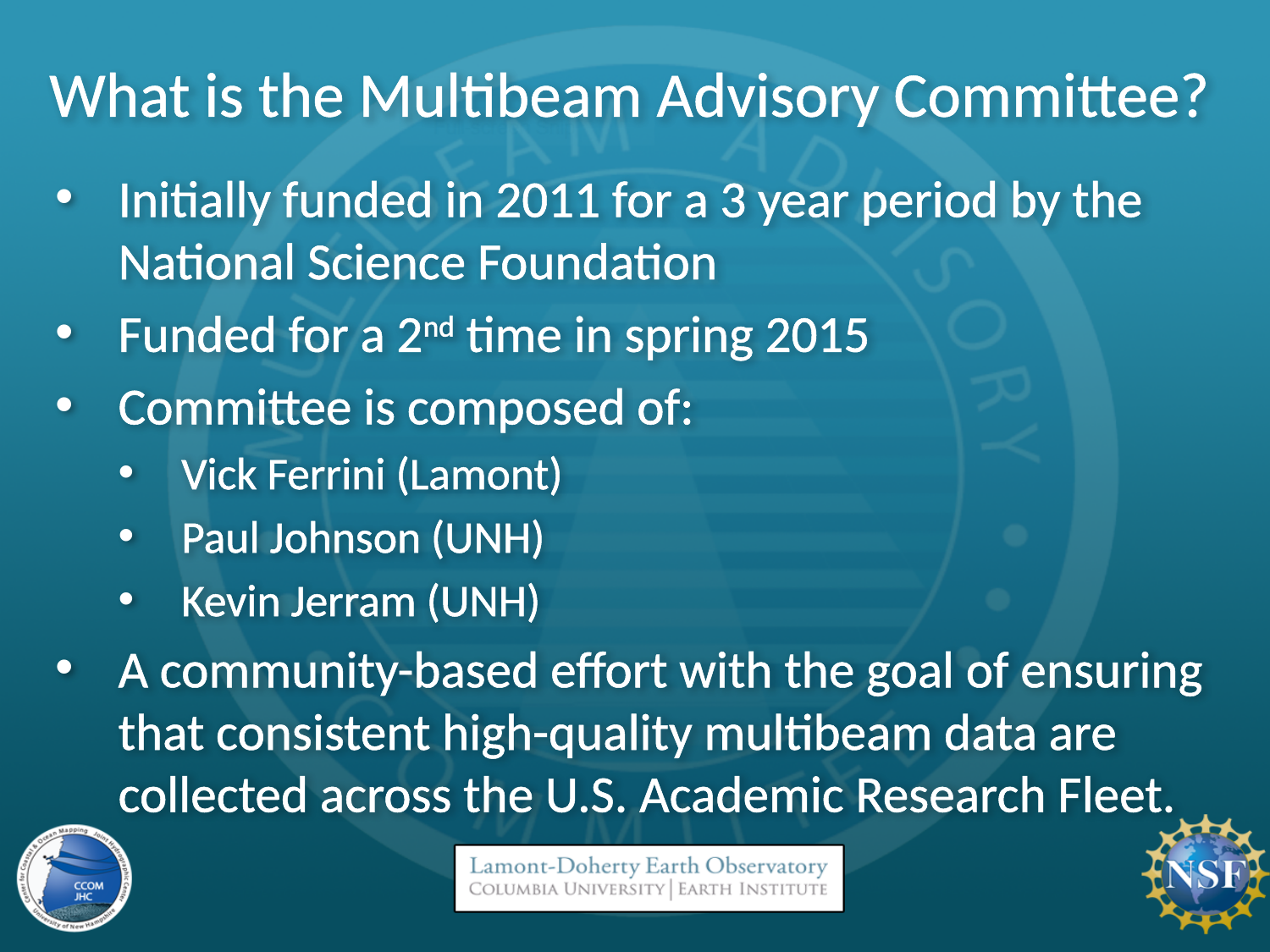

# What is the Multibeam Advisory Committee?
Initially funded in 2011 for a 3 year period by the National Science Foundation
Funded for a 2nd time in spring 2015
Committee is composed of:
Vick Ferrini (Lamont)
Paul Johnson (UNH)
Kevin Jerram (UNH)
A community-based effort with the goal of ensuring that consistent high-quality multibeam data are collected across the U.S. Academic Research Fleet.